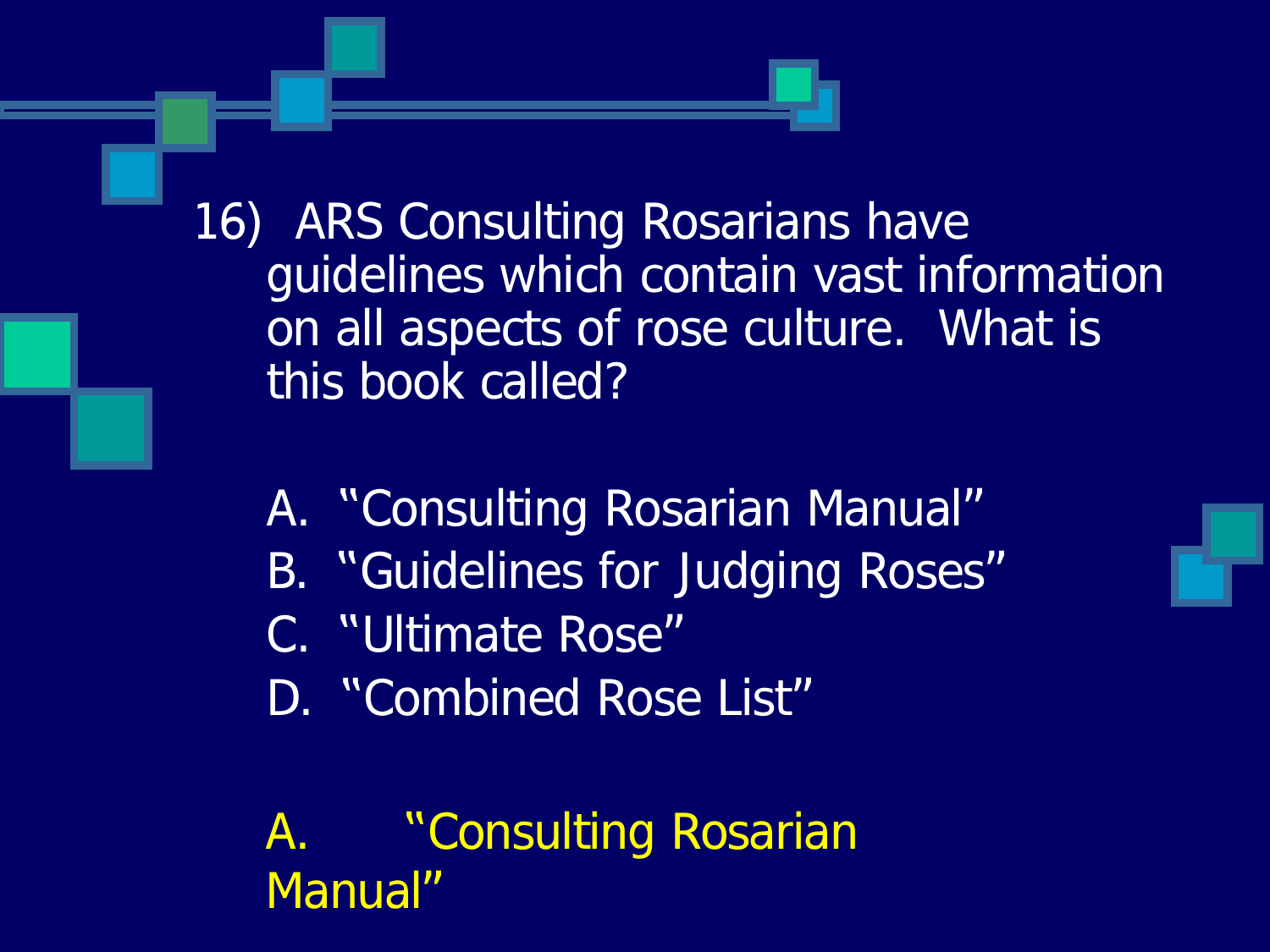

16)  ARS Consulting Rosarians have guidelines which contain vast information on all aspects of rose culture.  What is this book called?

	A.  “Consulting Rosarian Manual”
	B.  “Guidelines for Judging Roses”
	C.  “Ultimate Rose”
	D.  “Combined Rose List”

	A.	 “Consulting Rosarian Manual”